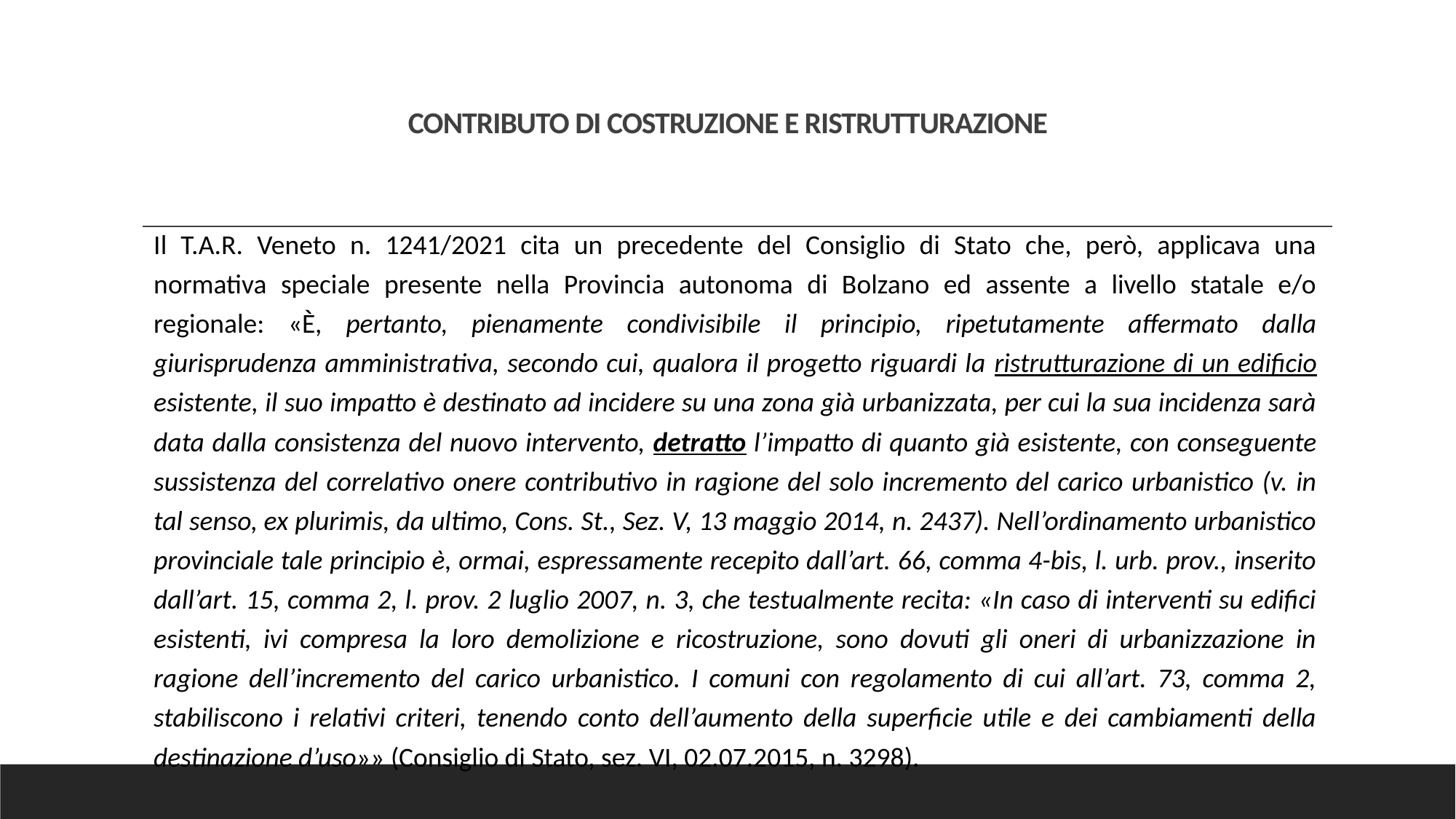

# CONTRIBUTO DI COSTRUZIONE E RISTRUTTURAZIONE
Il T.A.R. Veneto n. 1241/2021 cita un precedente del Consiglio di Stato che, però, applicava una normativa speciale presente nella Provincia autonoma di Bolzano ed assente a livello statale e/o regionale: «È, pertanto, pienamente condivisibile il principio, ripetutamente affermato dalla giurisprudenza amministrativa, secondo cui, qualora il progetto riguardi la ristrutturazione di un edificio esistente, il suo impatto è destinato ad incidere su una zona già urbanizzata, per cui la sua incidenza sarà data dalla consistenza del nuovo intervento, detratto l’impatto di quanto già esistente, con conseguente sussistenza del correlativo onere contributivo in ragione del solo incremento del carico urbanistico (v. in tal senso, ex plurimis, da ultimo, Cons. St., Sez. V, 13 maggio 2014, n. 2437). Nell’ordinamento urbanistico provinciale tale principio è, ormai, espressamente recepito dall’art. 66, comma 4-bis, l. urb. prov., inserito dall’art. 15, comma 2, l. prov. 2 luglio 2007, n. 3, che testualmente recita: «In caso di interventi su edifici esistenti, ivi compresa la loro demolizione e ricostruzione, sono dovuti gli oneri di urbanizzazione in ragione dell’incremento del carico urbanistico. I comuni con regolamento di cui all’art. 73, comma 2, stabiliscono i relativi criteri, tenendo conto dell’aumento della superficie utile e dei cambiamenti della destinazione d’uso»» (Consiglio di Stato, sez. VI, 02.07.2015, n. 3298).